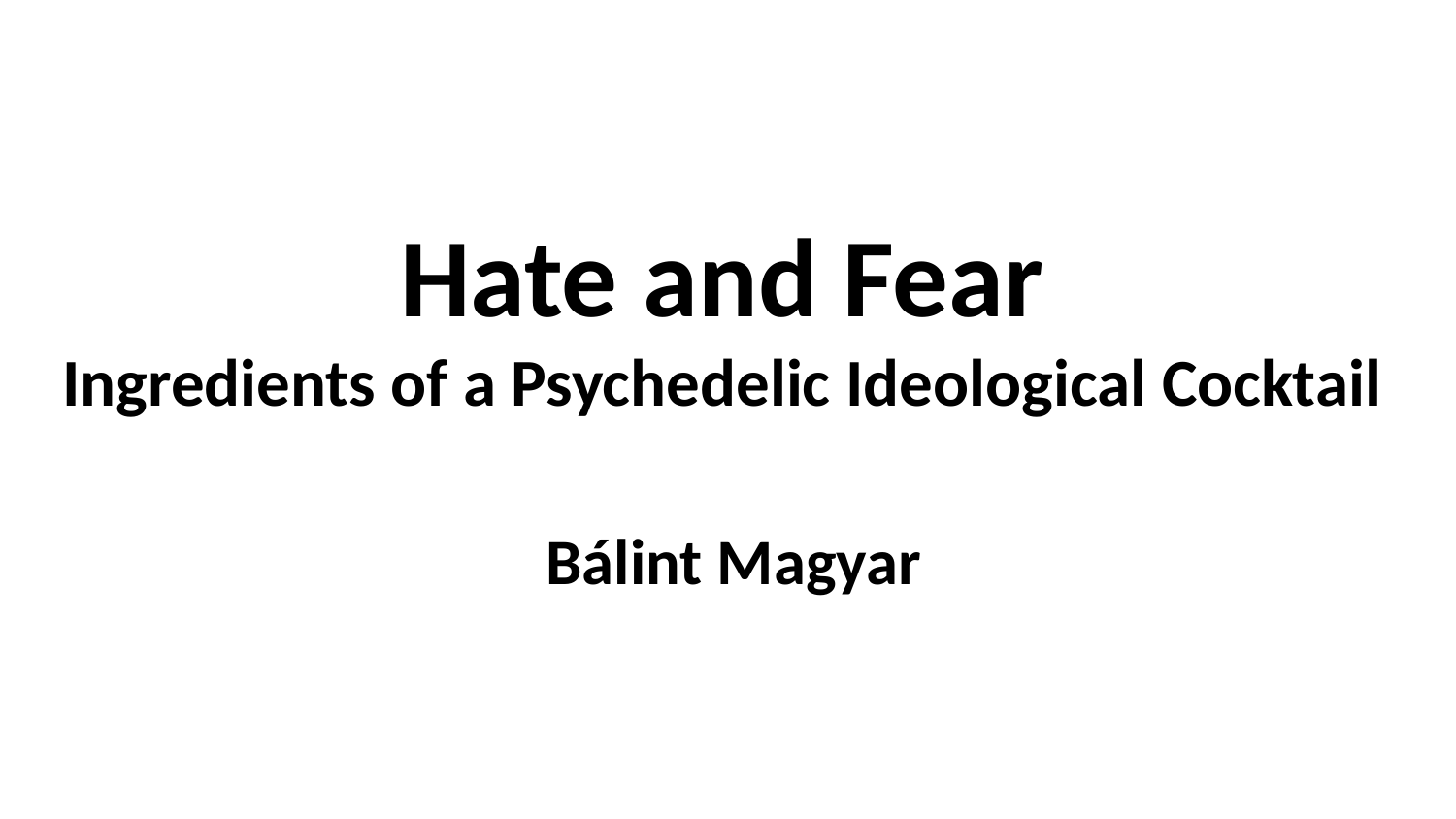

# Hate and Fear Ingredients of a Psychedelic Ideological Cocktail
Bálint Magyar